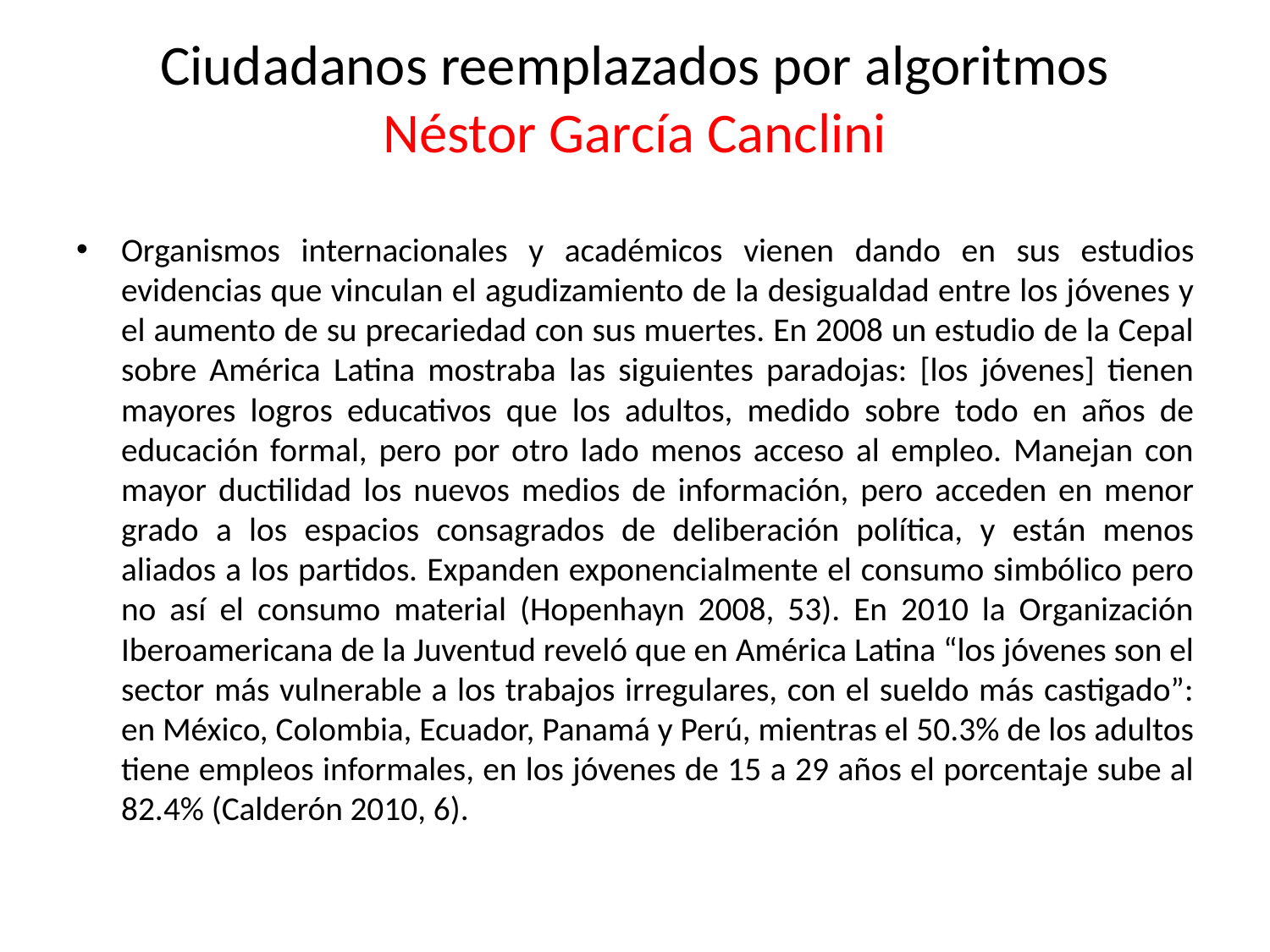

# Ciudadanos reemplazados por algoritmos Néstor García Canclini
Organismos internacionales y académicos vienen dando en sus estudios evidencias que vinculan el agudizamiento de la desigualdad entre los jóvenes y el aumento de su precariedad con sus muertes. En 2008 un estudio de la Cepal sobre América Latina mostraba las siguientes paradojas: [los jóvenes] tienen mayores logros educativos que los adultos, medido sobre todo en años de educación formal, pero por otro lado menos acceso al empleo. Manejan con mayor ductilidad los nuevos medios de información, pero acceden en menor grado a los espacios consagrados de deliberación política, y están menos aliados a los partidos. Expanden exponencialmente el consumo simbólico pero no así el consumo material (Hopenhayn 2008, 53). En 2010 la Organización Iberoamericana de la Juventud reveló que en América Latina “los jóvenes son el sector más vulnerable a los trabajos irregulares, con el sueldo más castigado”: en México, Colombia, Ecuador, Panamá y Perú, mientras el 50.3% de los adultos tiene empleos informales, en los jóvenes de 15 a 29 años el porcentaje sube al 82.4% (Calderón 2010, 6).